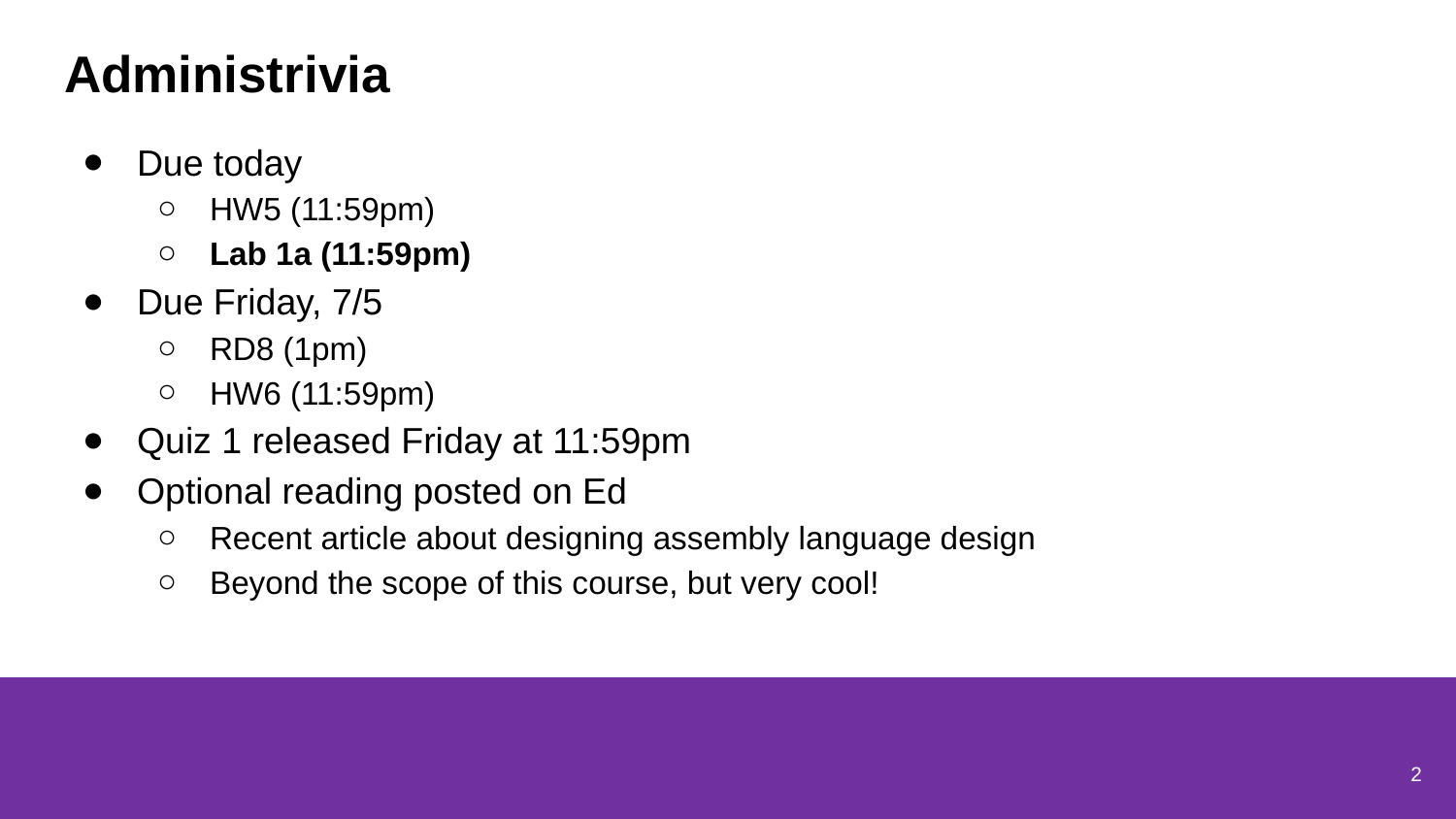

# Administrivia
Due today
HW5 (11:59pm)
Lab 1a (11:59pm)
Due Friday, 7/5
RD8 (1pm)
HW6 (11:59pm)
Quiz 1 released Friday at 11:59pm
Optional reading posted on Ed
Recent article about designing assembly language design
Beyond the scope of this course, but very cool!
2